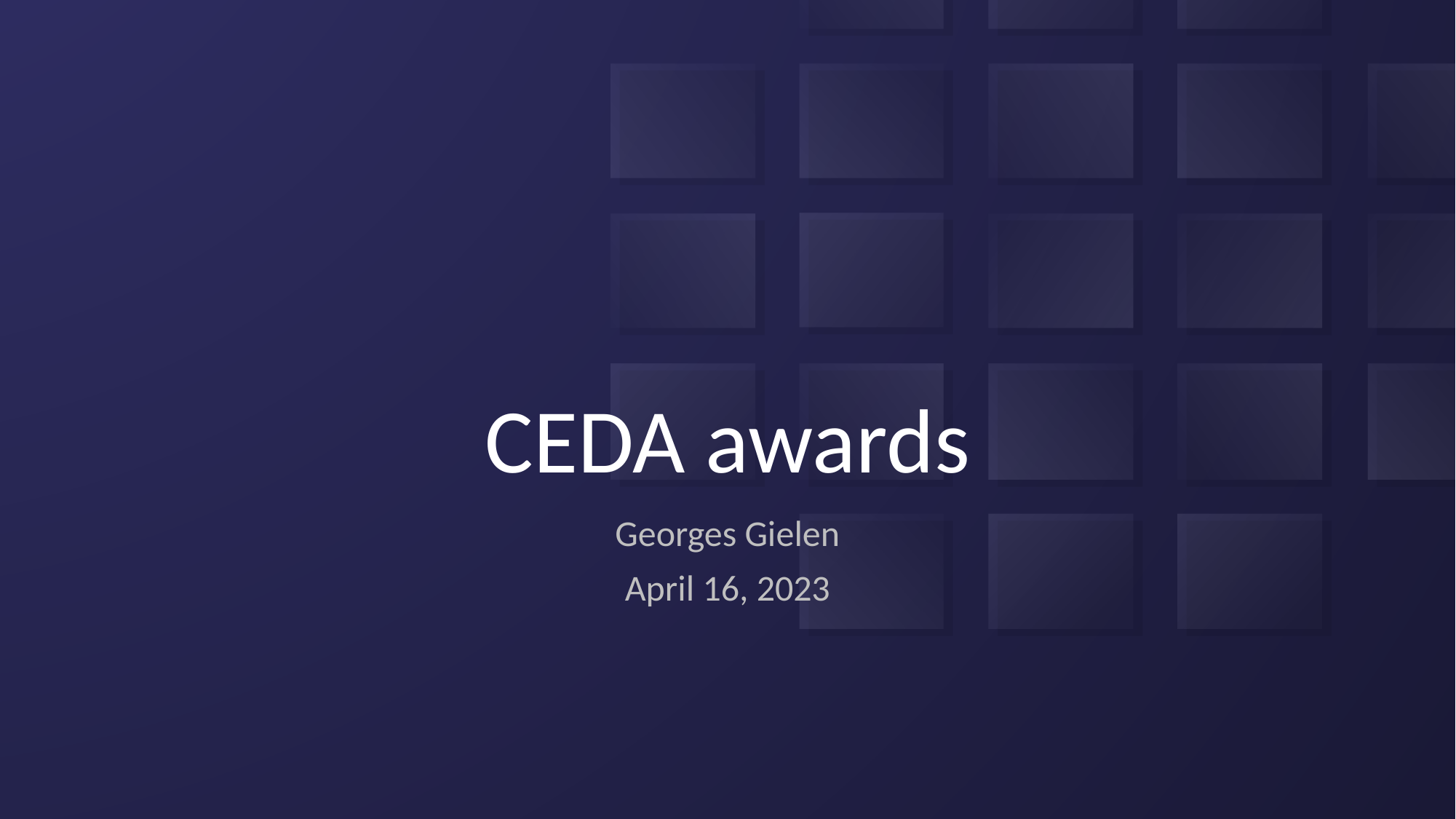

# CEDA awards
Georges Gielen
April 16, 2023